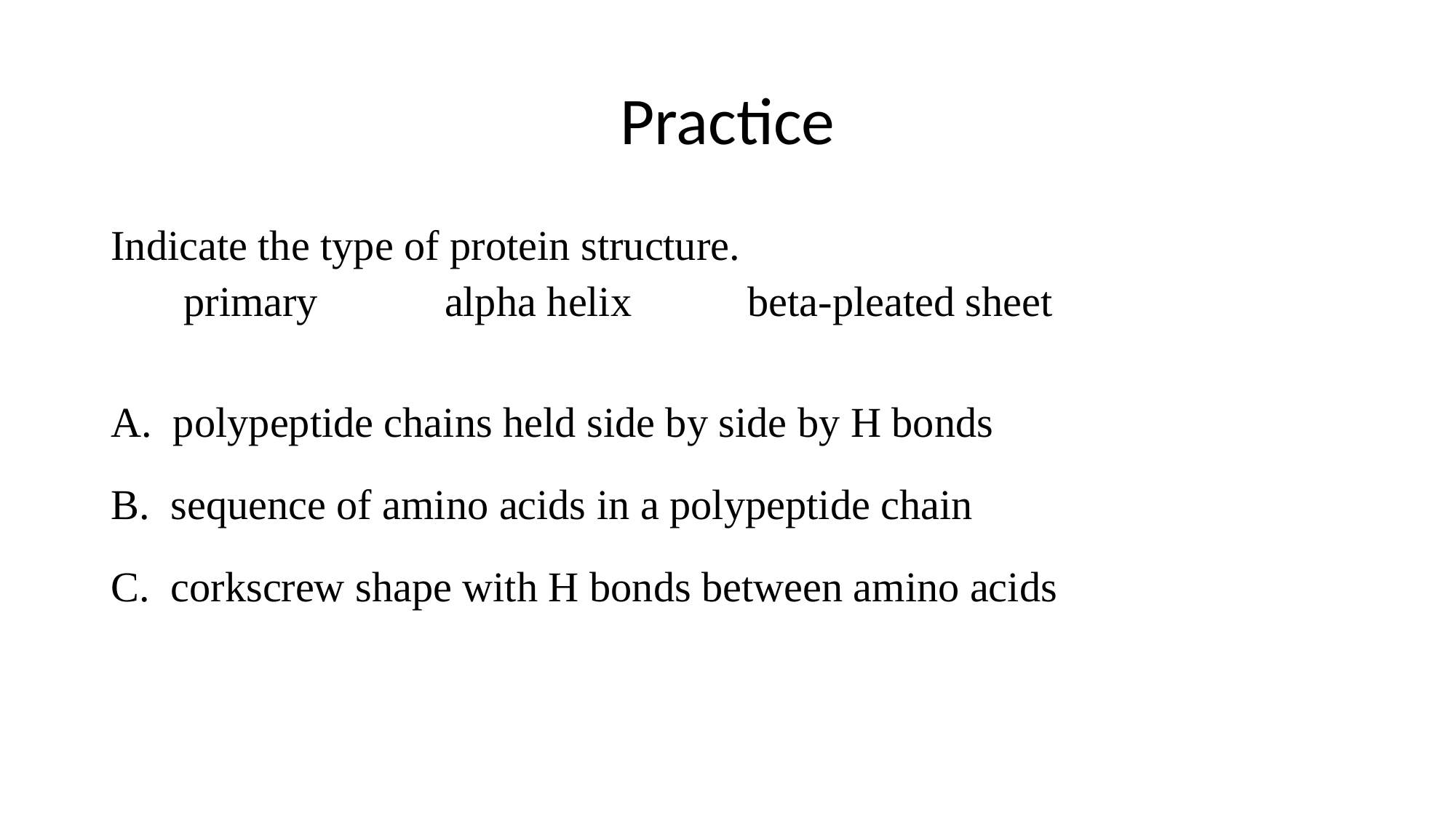

# Practice
Indicate the type of protein structure.
	primary            alpha helix           beta-pleated sheet

A.  polypeptide chains held side by side by H bonds
B.  sequence of amino acids in a polypeptide chain
C.  corkscrew shape with H bonds between amino acids